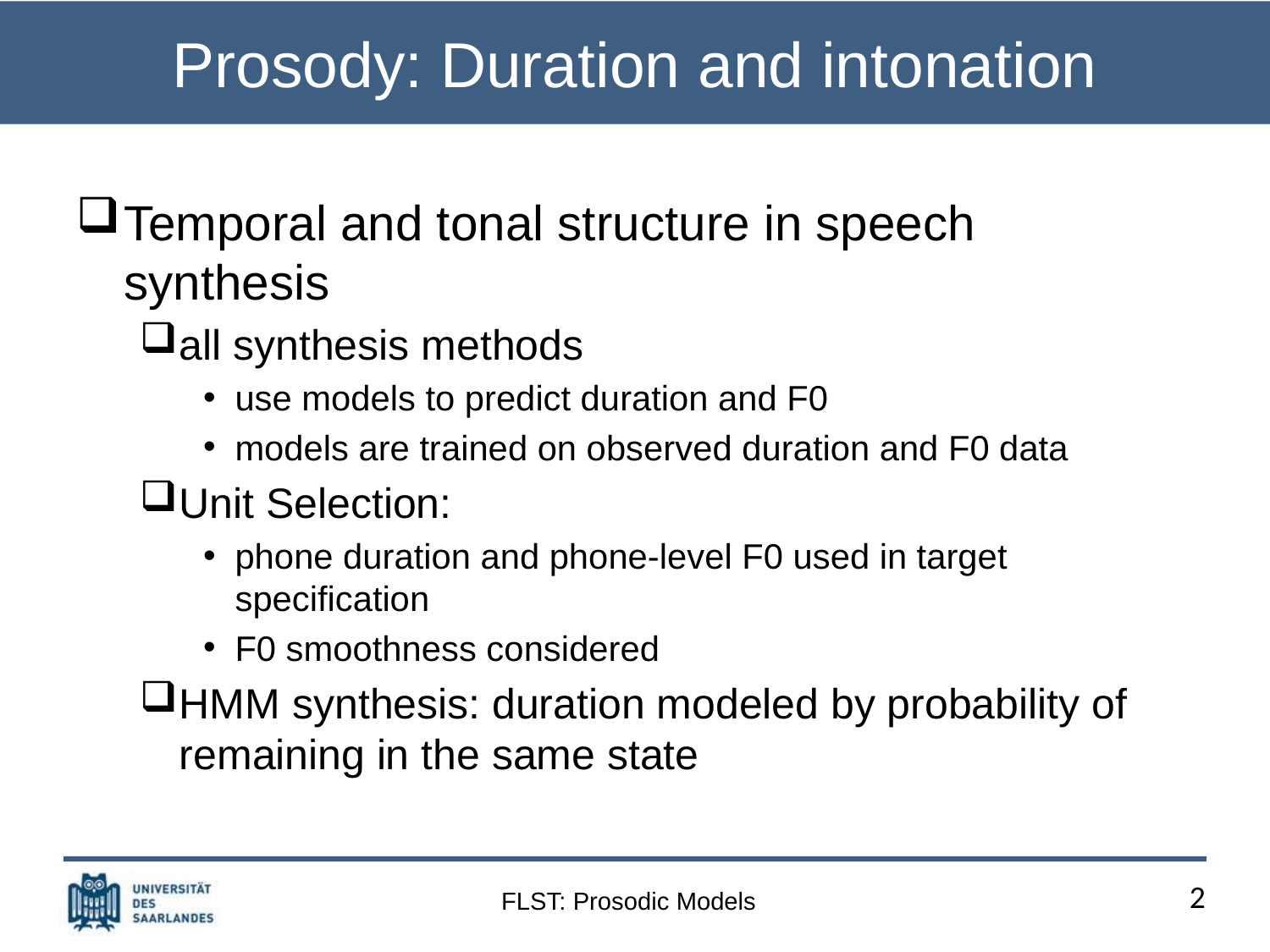

# Prosody: Duration and intonation
Temporal and tonal structure in speech synthesis
all synthesis methods
use models to predict duration and F0
models are trained on observed duration and F0 data
Unit Selection:
phone duration and phone-level F0 used in target specification
F0 smoothness considered
HMM synthesis: duration modeled by probability of remaining in the same state
2